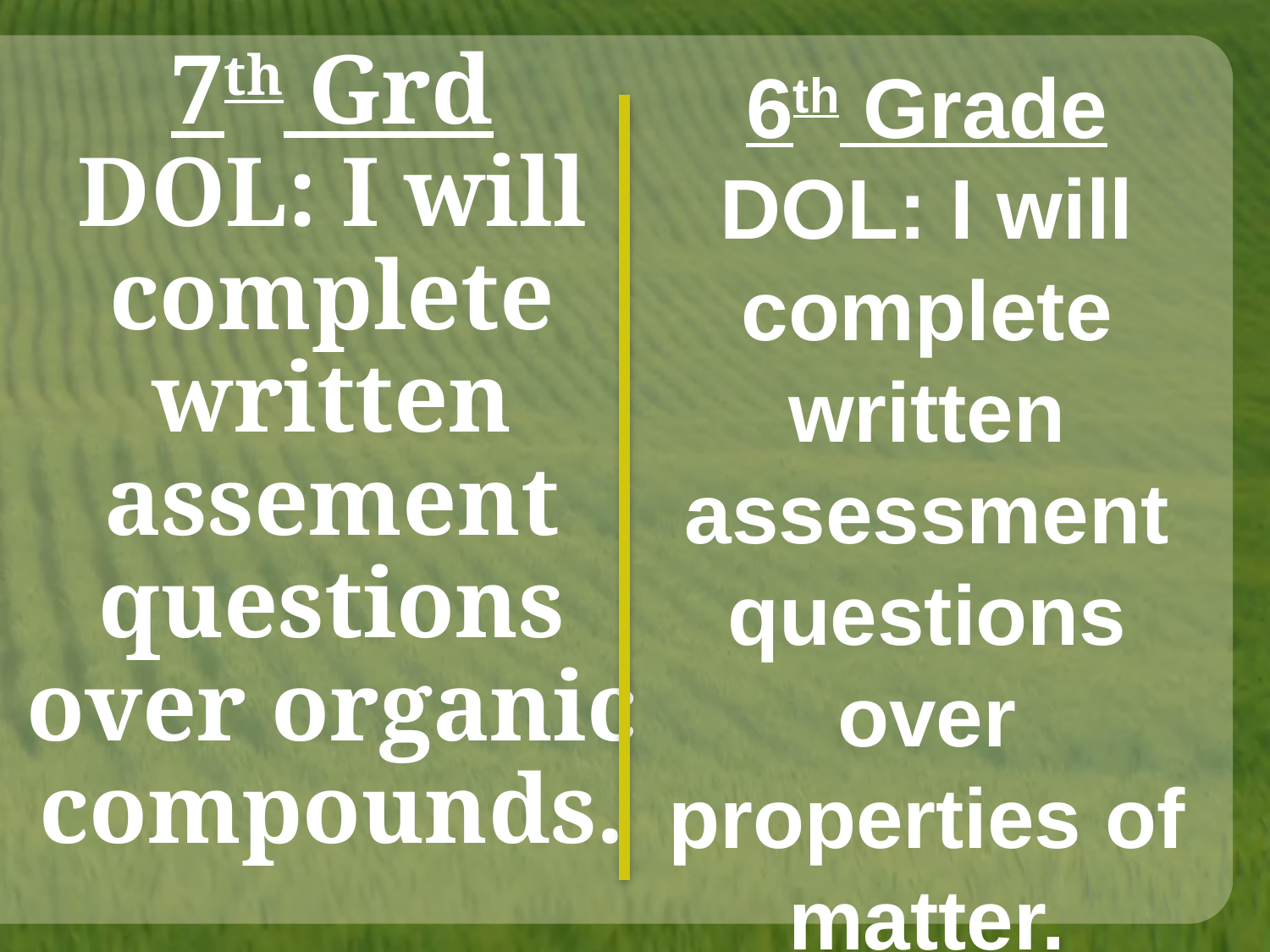

7th Grd
DOL: I will complete written assement questions over organic compounds.
6th Grade
DOL: I will complete written assessment questions over properties of matter.